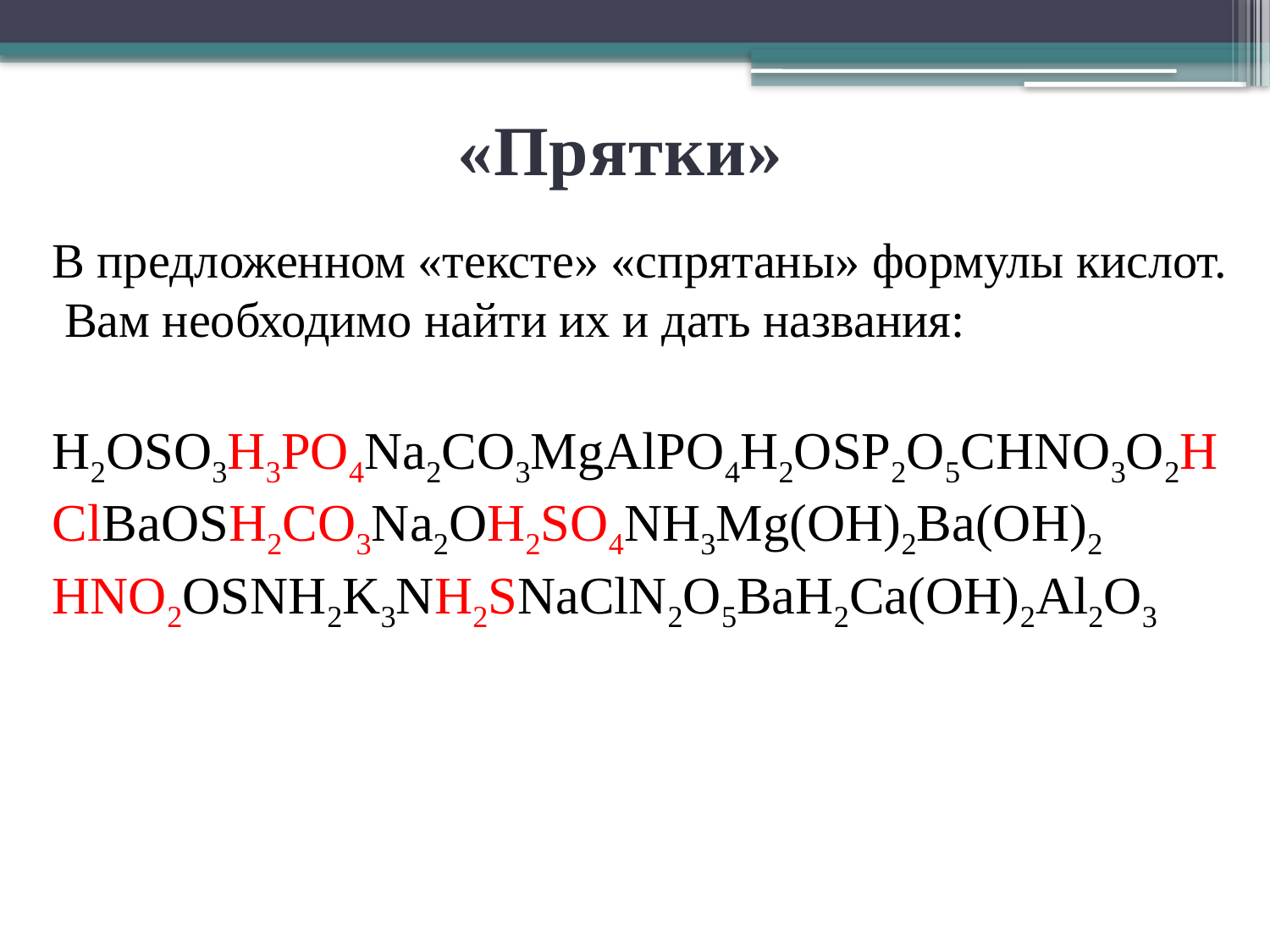

«Прятки»
В предложенном «тексте» «спрятаны» формулы кислот.  Вам необходимо найти их и дать названия:

H2OSO3H3PO4Na2CO3MgAlPO4H2ОSP2O5CHNO3O2HClBaOSH2CO3Na2OH2SO4NH3Mg(OH)2Ba(OH)2 HNO2OSNH2K3NH2SNaClN2O5BaH2Ca(OH)2Al2O3